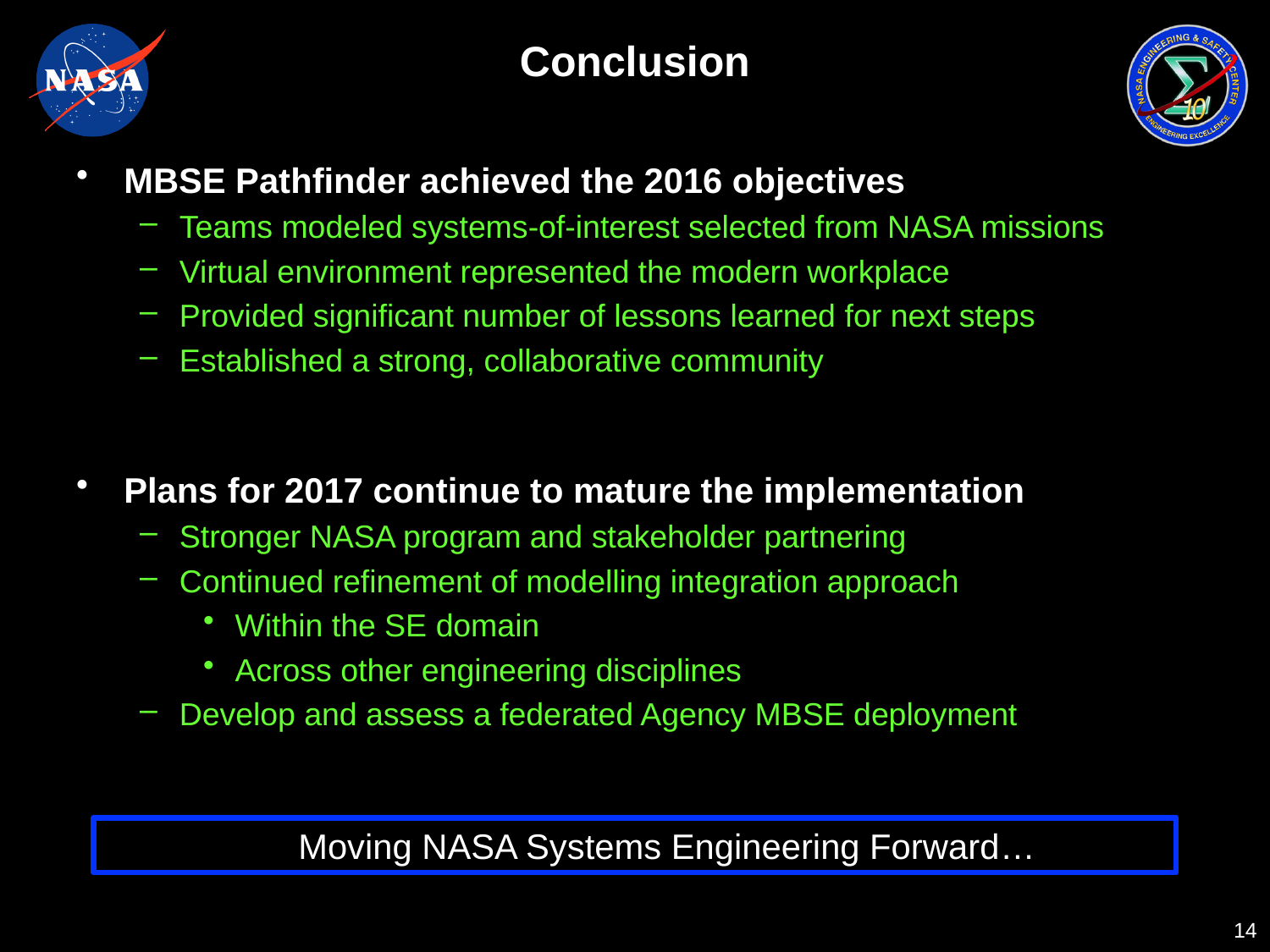

# Conclusion
MBSE Pathfinder achieved the 2016 objectives
Teams modeled systems-of-interest selected from NASA missions
Virtual environment represented the modern workplace
Provided significant number of lessons learned for next steps
Established a strong, collaborative community

Plans for 2017 continue to mature the implementation
Stronger NASA program and stakeholder partnering
Continued refinement of modelling integration approach
Within the SE domain
Across other engineering disciplines
Develop and assess a federated Agency MBSE deployment

Moving NASA Systems Engineering Forward…